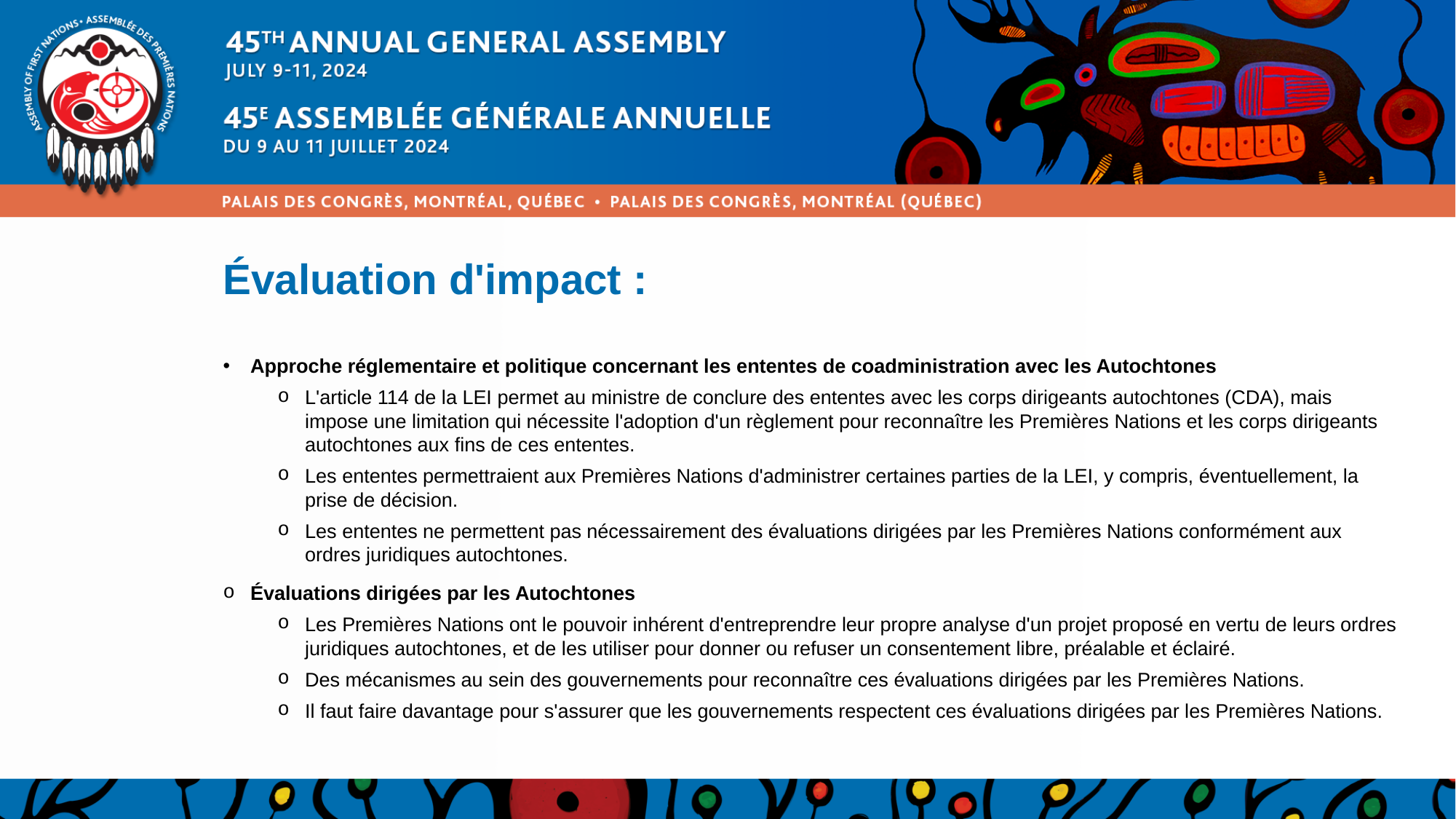

# Évaluation d'impact :
Approche réglementaire et politique concernant les ententes de coadministration avec les Autochtones
L'article 114 de la LEI permet au ministre de conclure des ententes avec les corps dirigeants autochtones (CDA), mais impose une limitation qui nécessite l'adoption d'un règlement pour reconnaître les Premières Nations et les corps dirigeants autochtones aux fins de ces ententes.
Les ententes permettraient aux Premières Nations d'administrer certaines parties de la LEI, y compris, éventuellement, la prise de décision.
Les ententes ne permettent pas nécessairement des évaluations dirigées par les Premières Nations conformément aux ordres juridiques autochtones.
Évaluations dirigées par les Autochtones
Les Premières Nations ont le pouvoir inhérent d'entreprendre leur propre analyse d'un projet proposé en vertu de leurs ordres juridiques autochtones, et de les utiliser pour donner ou refuser un consentement libre, préalable et éclairé.
Des mécanismes au sein des gouvernements pour reconnaître ces évaluations dirigées par les Premières Nations.
Il faut faire davantage pour s'assurer que les gouvernements respectent ces évaluations dirigées par les Premières Nations.